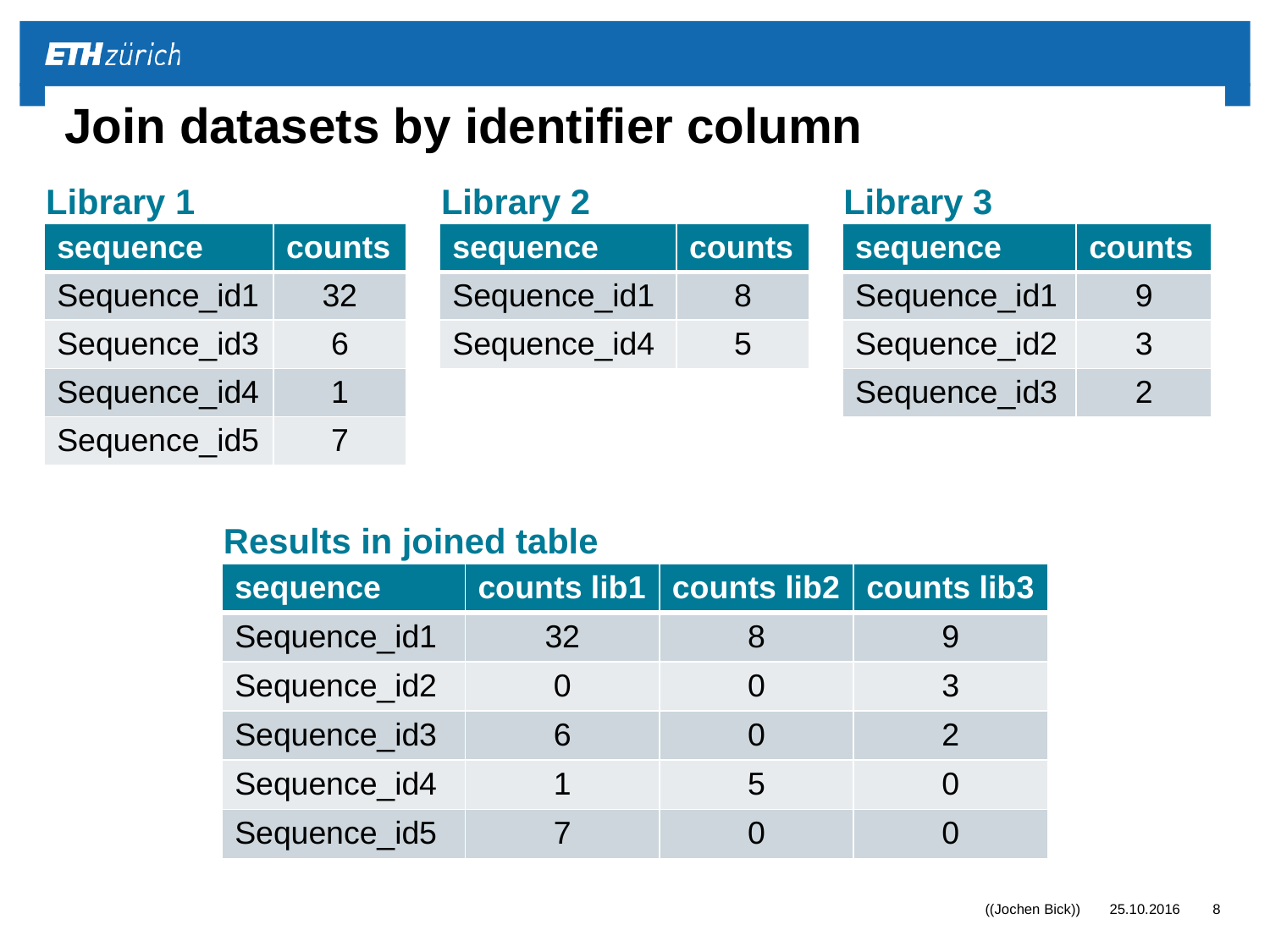

# Join datasets by identifier column
Library 1
Library 2
Library 3
| sequence | counts |
| --- | --- |
| Sequence\_id1 | 32 |
| Sequence\_id3 | 6 |
| Sequence\_id4 | 1 |
| Sequence\_id5 | 7 |
| sequence | counts |
| --- | --- |
| Sequence\_id1 | 8 |
| Sequence\_id4 | 5 |
| sequence | counts |
| --- | --- |
| Sequence\_id1 | 9 |
| Sequence\_id2 | 3 |
| Sequence\_id3 | 2 |
Results in joined table
| sequence | counts lib1 | counts lib2 | counts lib3 |
| --- | --- | --- | --- |
| Sequence\_id1 | 32 | 8 | 9 |
| Sequence\_id2 | 0 | 0 | 3 |
| Sequence\_id3 | 6 | 0 | 2 |
| Sequence\_id4 | 1 | 5 | 0 |
| Sequence\_id5 | 7 | 0 | 0 |
((Jochen Bick))
25.10.2016
8